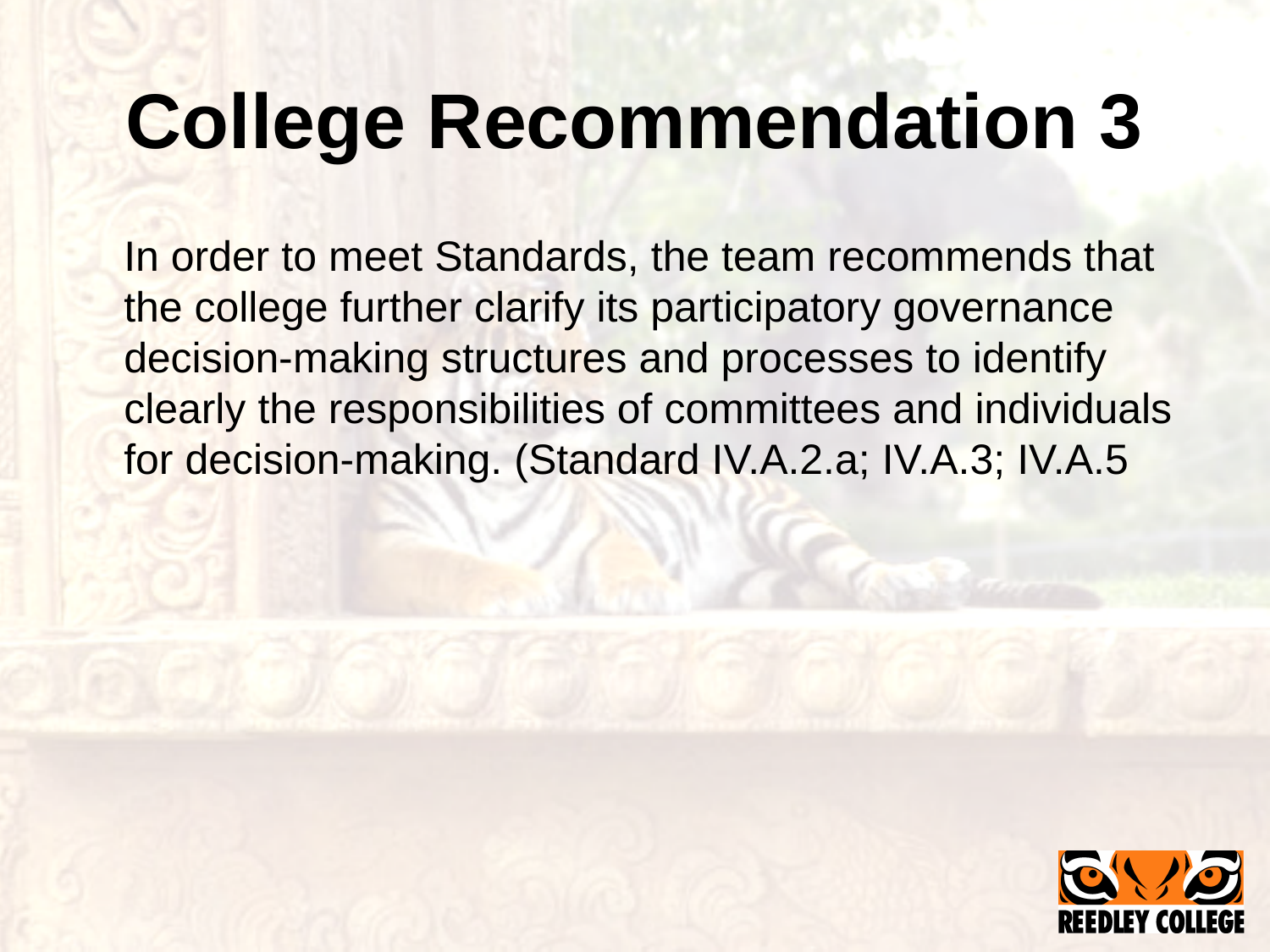

# College Recommendation 3
In order to meet Standards, the team recommends that the college further clarify its participatory governance decision-making structures and processes to identify clearly the responsibilities of committees and individuals for decision-making. (Standard IV.A.2.a; IV.A.3; IV.A.5